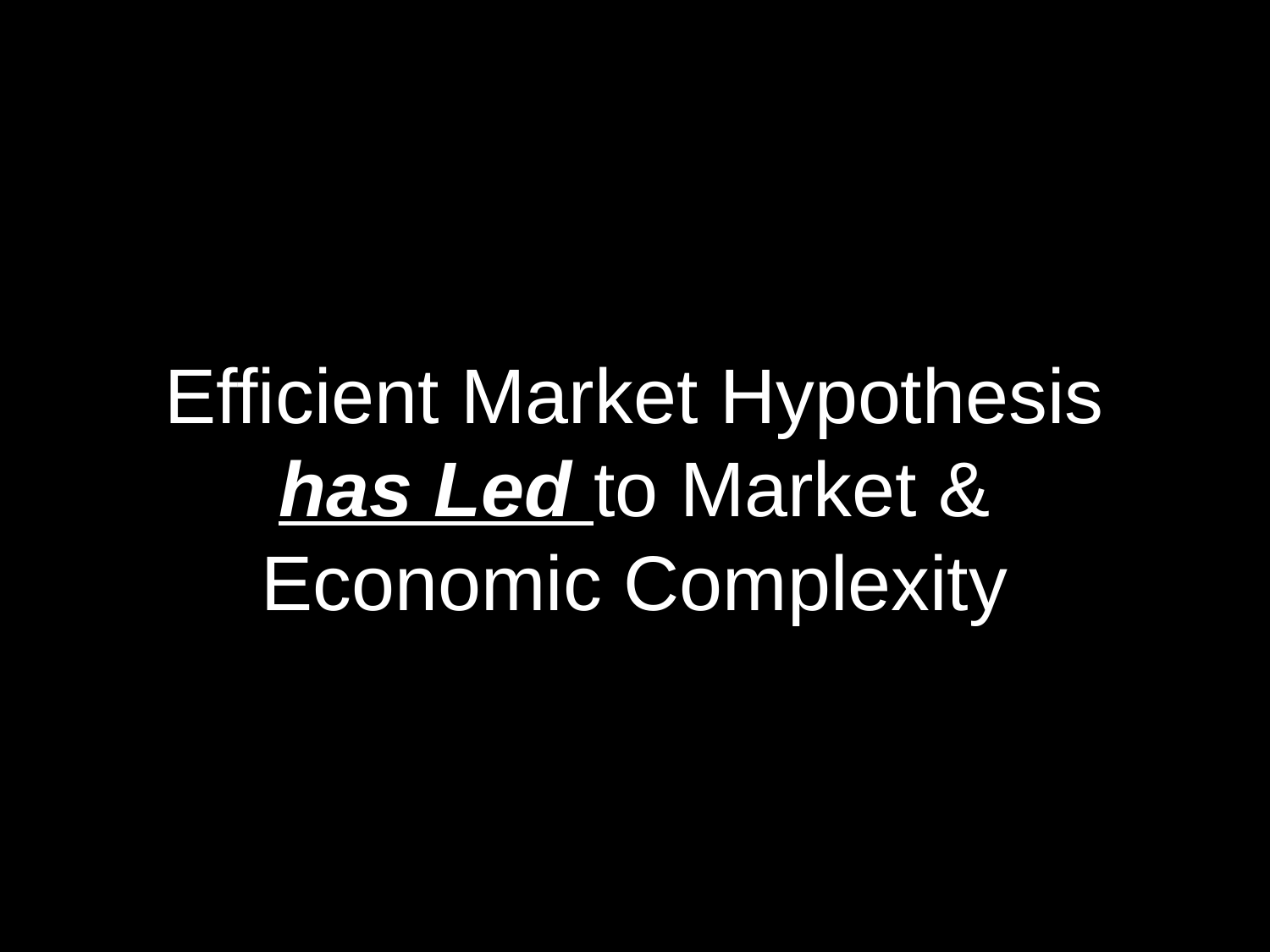

# Efficient Market Hypothesis has Led to Market & Economic Complexity